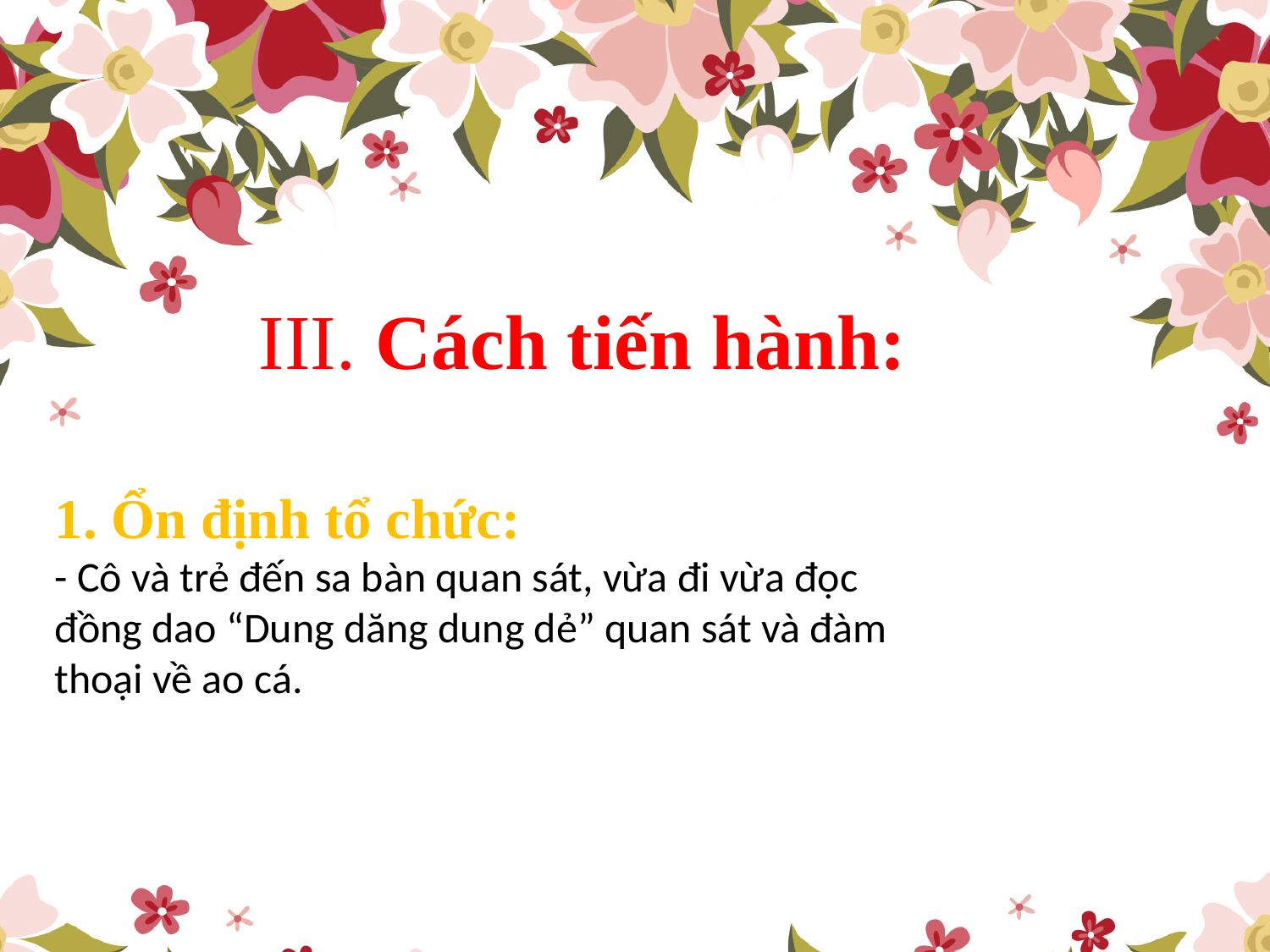

III. Cách tiến hành:
1. Ổn định tổ chức:
- Cô và trẻ đến sa bàn quan sát, vừa đi vừa đọc đồng dao “Dung dăng dung dẻ” quan sát và đàm thoại về ao cá.